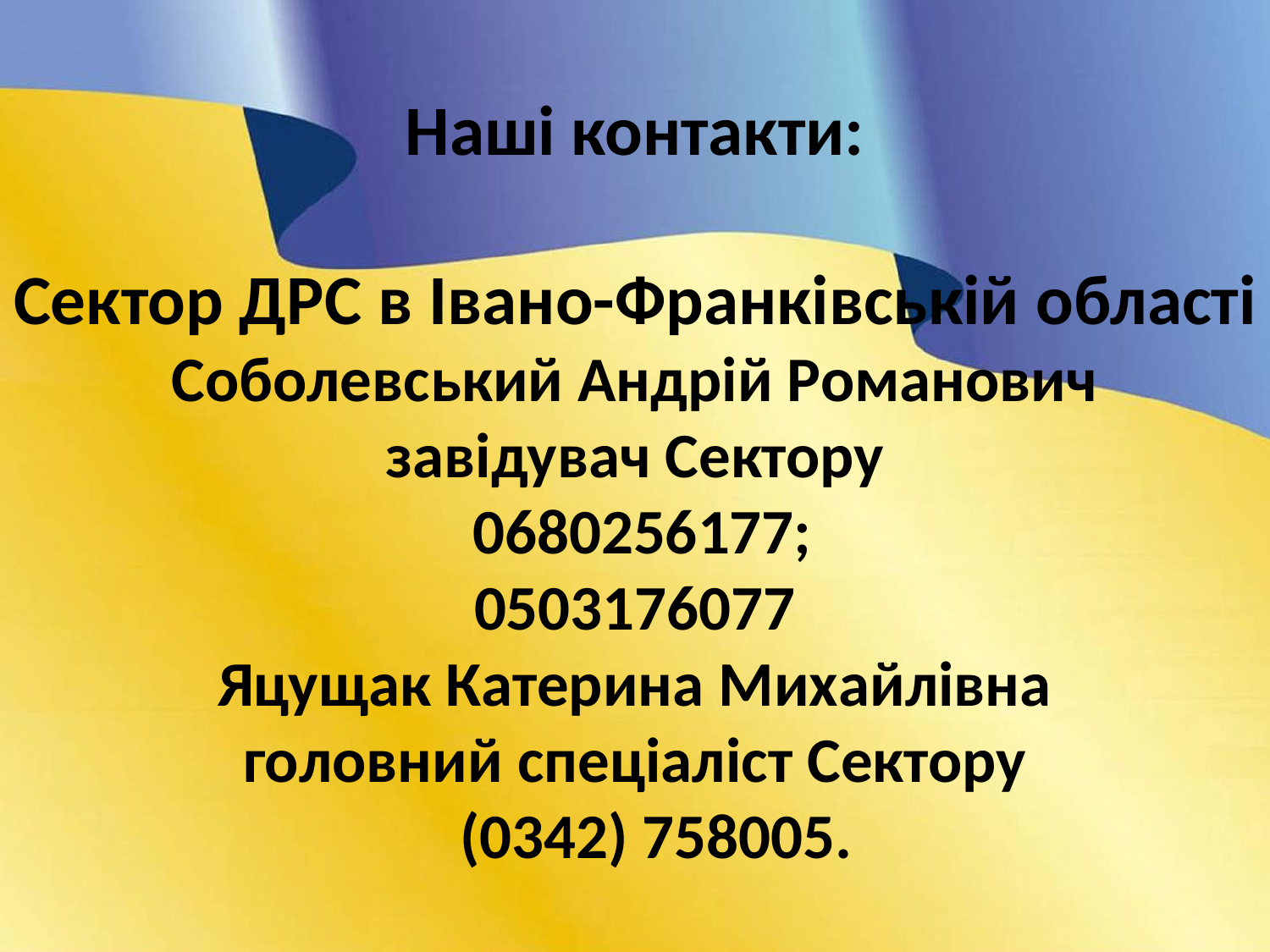

Наші контакти:

Сектор ДРС в Івано-Франківській області
Соболевський Андрій Романович
завідувач Сектору
 0680256177;
0503176077
Яцущак Катерина Михайлівна
головний спеціаліст Сектору
   (0342) 758005.

#